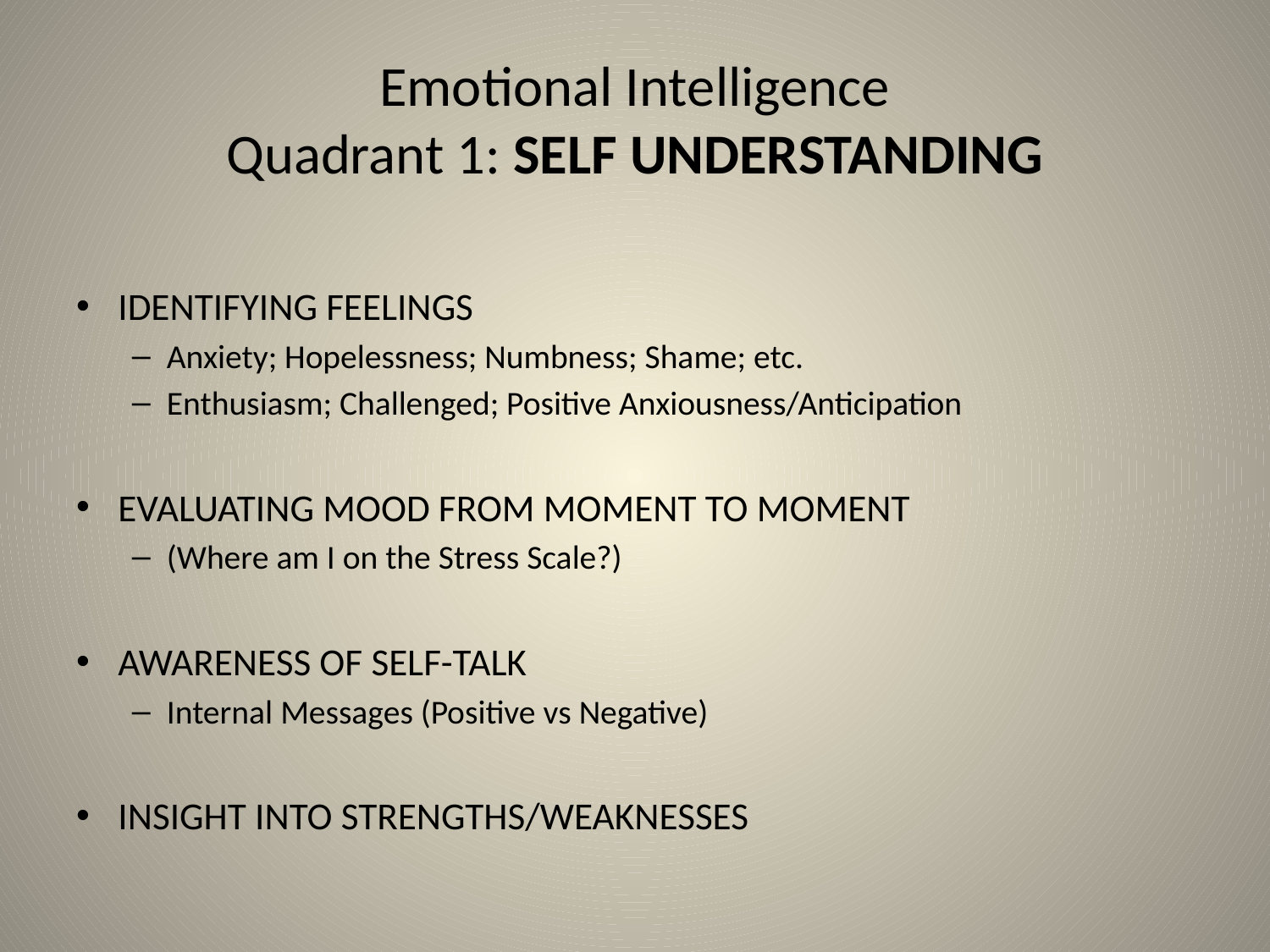

# Emotional Intelligence Quadrant 1: SELF UNDERSTANDING

IDENTIFYING FEELINGS
Anxiety; Hopelessness; Numbness; Shame; etc.
Enthusiasm; Challenged; Positive Anxiousness/Anticipation

EVALUATING MOOD FROM MOMENT TO MOMENT
(Where am I on the Stress Scale?)

AWARENESS OF SELF-TALK
Internal Messages (Positive vs Negative)

INSIGHT INTO STRENGTHS/WEAKNESSES